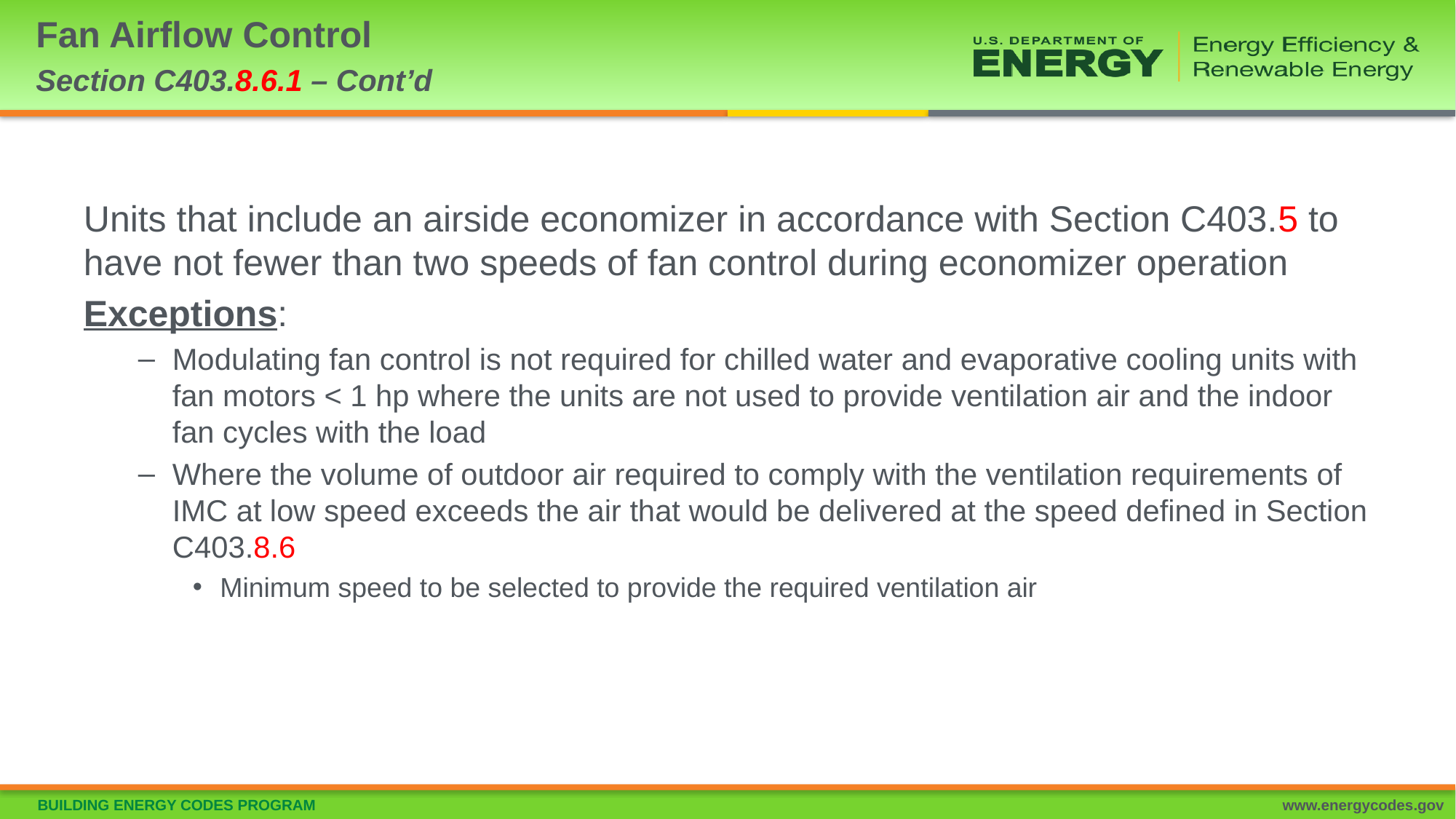

# Fan Airflow Control Section C403.8.6.1 – Cont’d
Units that include an airside economizer in accordance with Section C403.5 to have not fewer than two speeds of fan control during economizer operation
Exceptions:
Modulating fan control is not required for chilled water and evaporative cooling units with fan motors < 1 hp where the units are not used to provide ventilation air and the indoor fan cycles with the load
Where the volume of outdoor air required to comply with the ventilation requirements of IMC at low speed exceeds the air that would be delivered at the speed defined in Section C403.8.6
Minimum speed to be selected to provide the required ventilation air